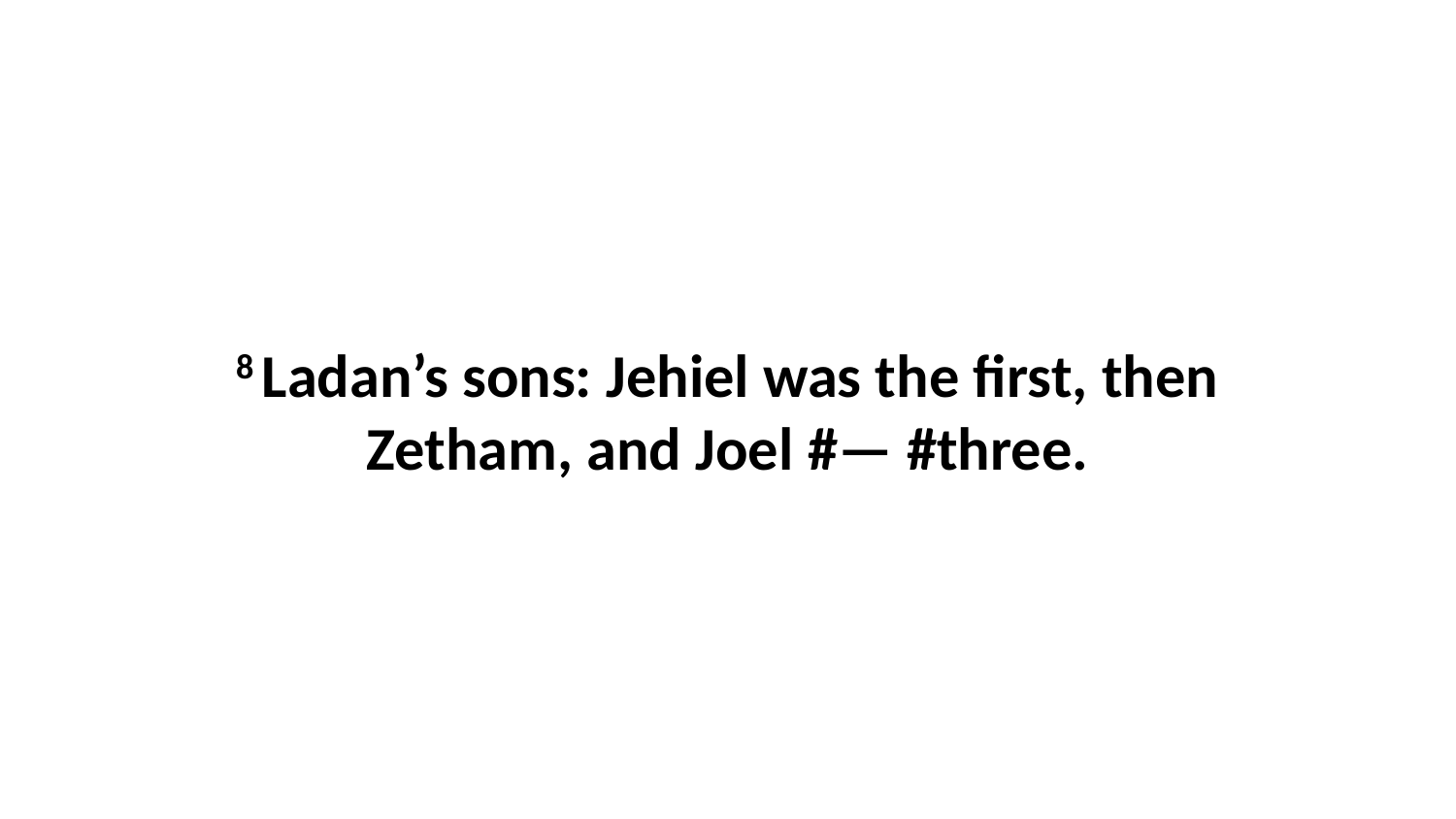

8 Ladan’s sons: Jehiel was the first, then Zetham, and Joel #— #three.